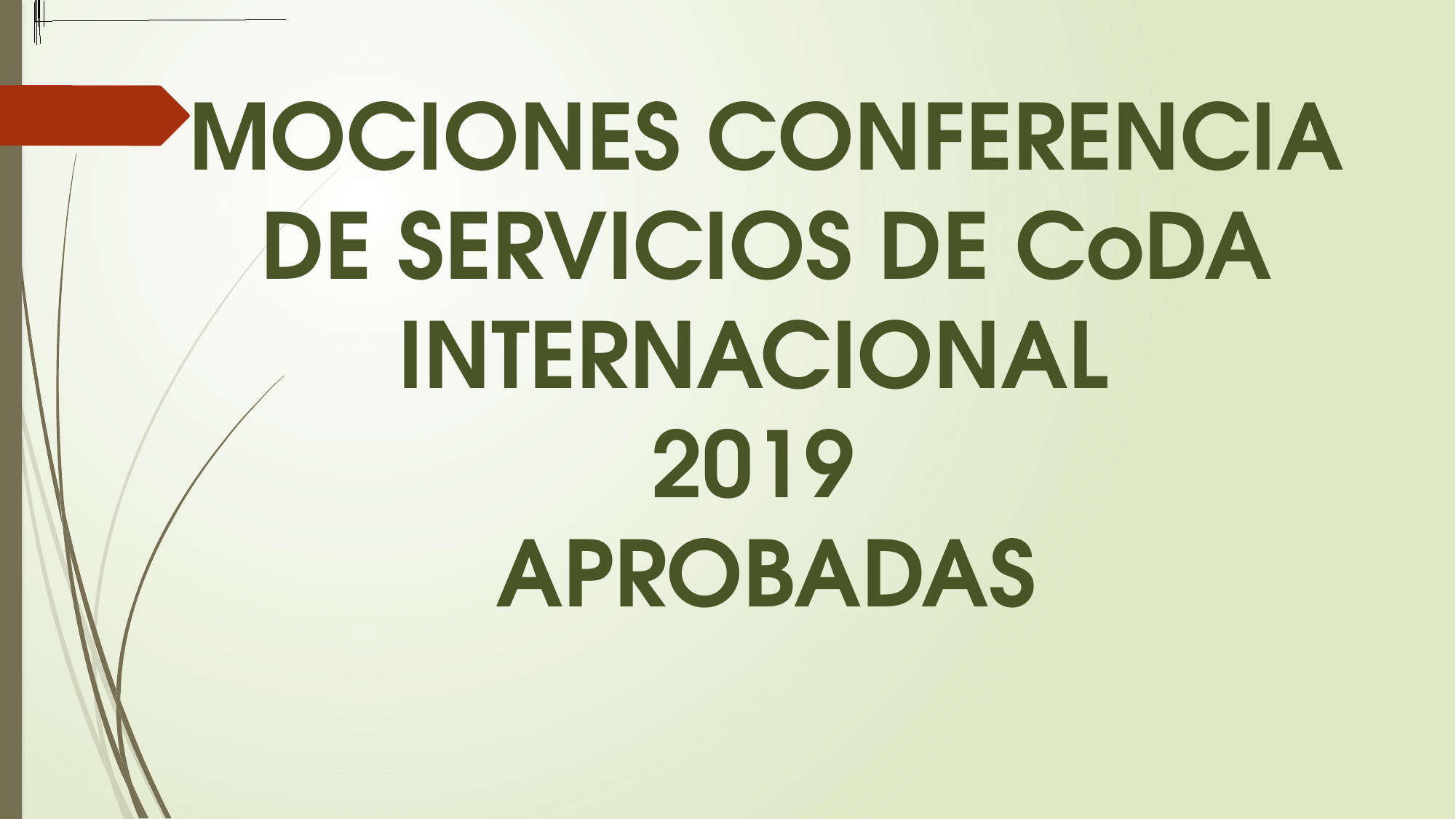

MOCIONES CONFERENCIA DE SERVICIOS DE CoDA INTERNACIONAL
2019
APROBADAS